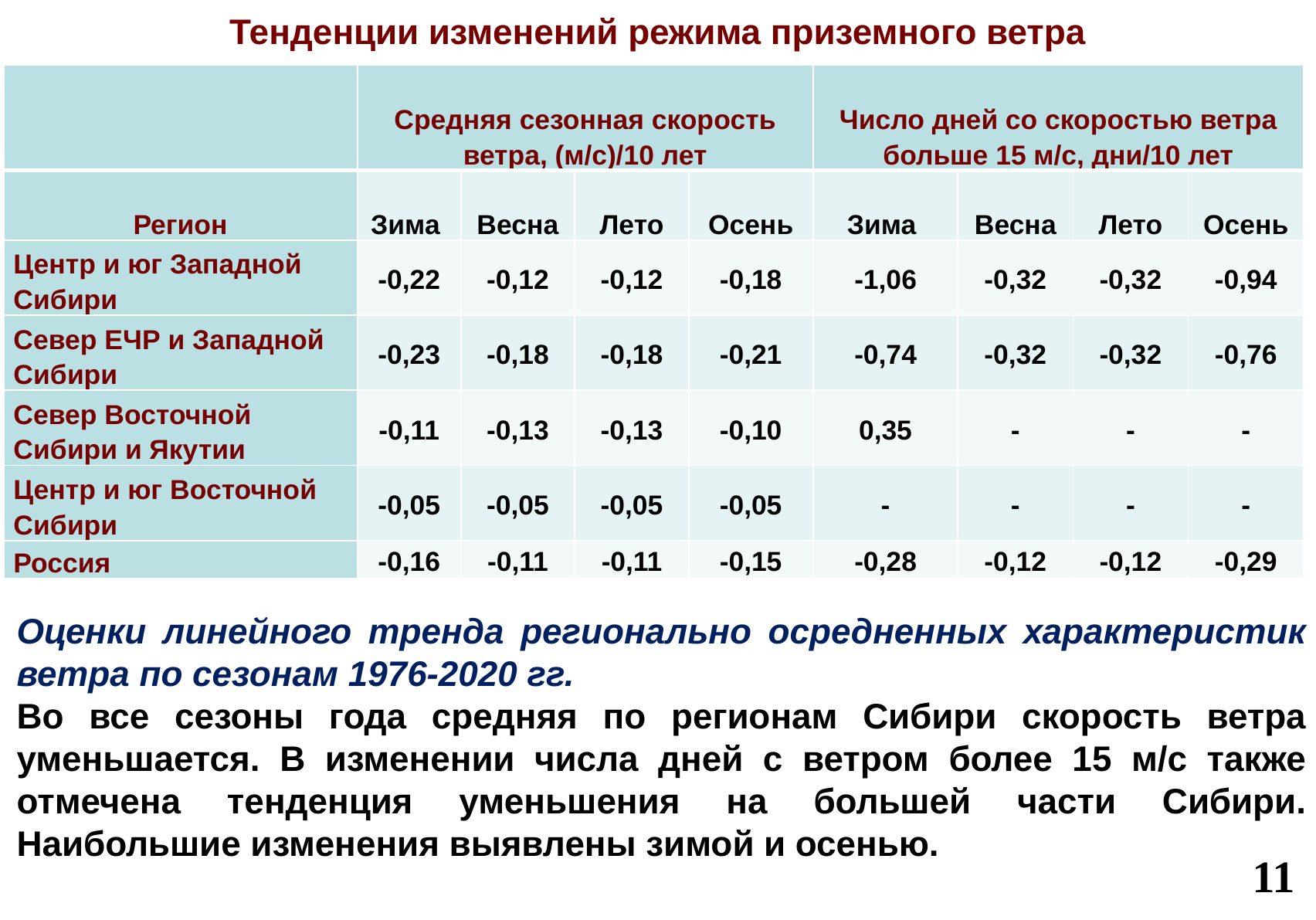

Тенденции изменений режима приземного ветра
|  | Средняя сезонная скорость ветра, (м/с)/10 лет |  |  |  | Число дней со скоростью ветра больше 15 м/с, дни/10 лет |  |  |  |
| --- | --- | --- | --- | --- | --- | --- | --- | --- |
| Регион | Зима | Весна | Лето | Осень | Зима | Весна | Лето | Осень |
| Центр и юг Западной Сибири | -0,22 | -0,12 | -0,12 | -0,18 | -1,06 | -0,32 | -0,32 | -0,94 |
| Север ЕЧР и Западной Сибири | -0,23 | -0,18 | -0,18 | -0,21 | -0,74 | -0,32 | -0,32 | -0,76 |
| Север Восточной Сибири и Якутии | -0,11 | -0,13 | -0,13 | -0,10 | 0,35 | - | - | - |
| Центр и юг Восточной Сибири | -0,05 | -0,05 | -0,05 | -0,05 | - | - | - | - |
| Россия | -0,16 | -0,11 | -0,11 | -0,15 | -0,28 | -0,12 | -0,12 | -0,29 |
Оценки линейного тренда регионально осредненных характеристик ветра по сезонам 1976-2020 гг.
Во все сезоны года средняя по регионам Сибири скорость ветра уменьшается. В изменении числа дней с ветром более 15 м/с также отмечена тенденция уменьшения на большей части Сибири. Наибольшие изменения выявлены зимой и осенью.
11